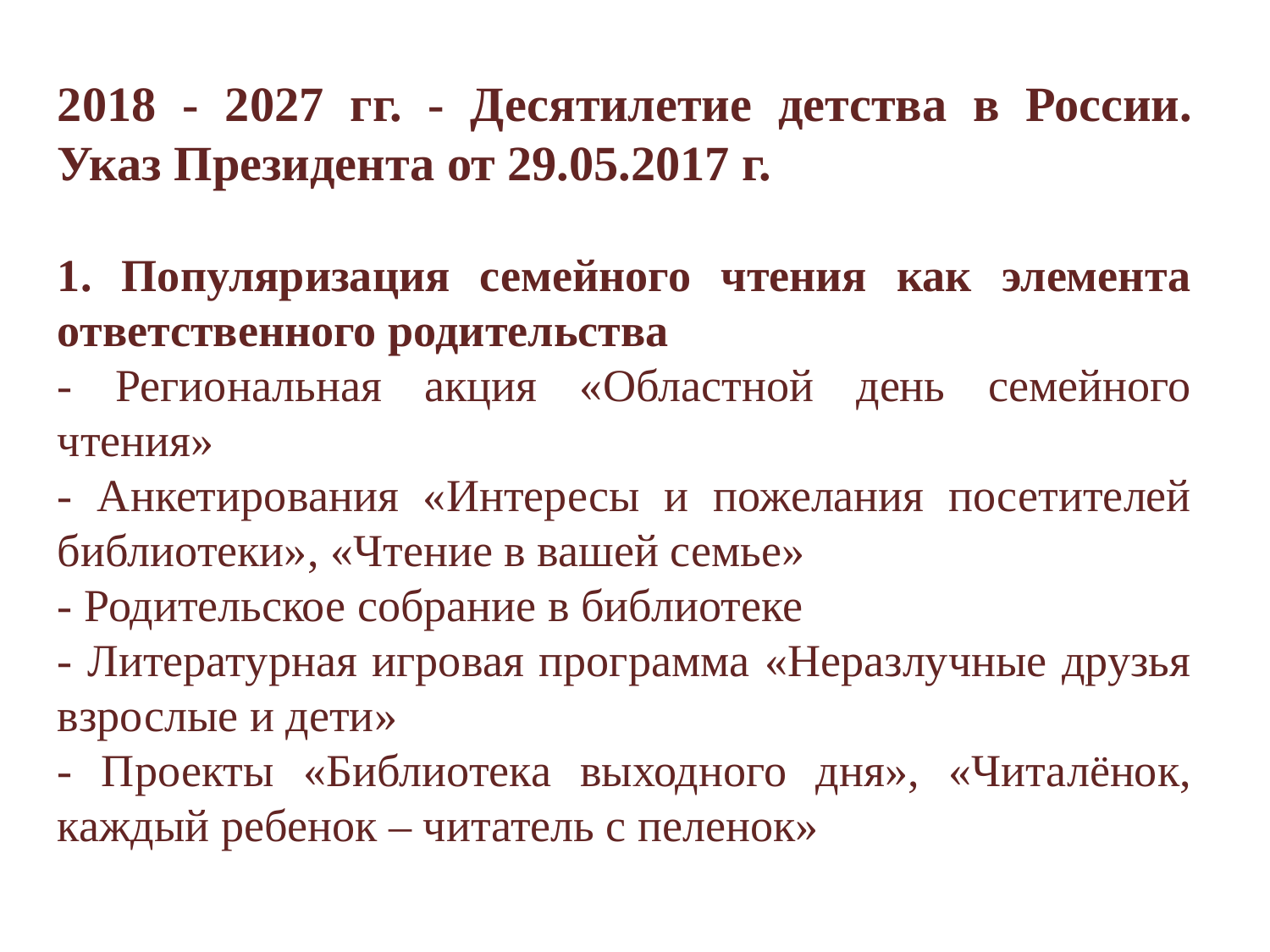

2018 - 2027 гг. - Десятилетие детства в России. Указ Президента от 29.05.2017 г.

1. Популяризация семейного чтения как элемента ответственного родительства
- Региональная акция «Областной день семейного чтения»
- Анкетирования «Интересы и пожелания посетителей библиотеки», «Чтение в вашей семье»
- Родительское собрание в библиотеке
- Литературная игровая программа «Неразлучные друзья взрослые и дети»
- Проекты «Библиотека выходного дня», «Читалёнок, каждый ребенок – читатель с пеленок»